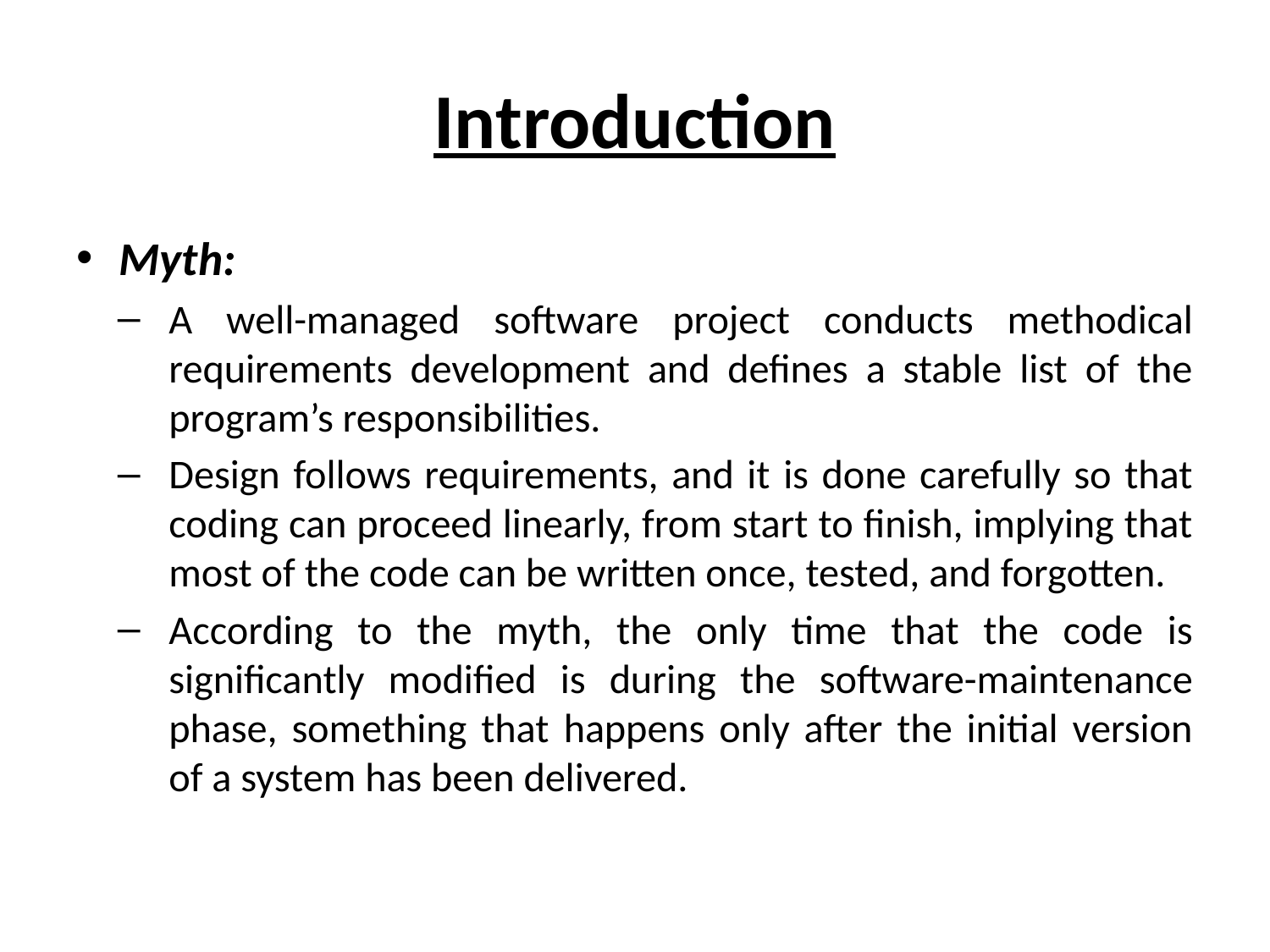

# Introduction
Myth:
A well-managed software project conducts methodical requirements development and defines a stable list of the program’s responsibilities.
Design follows requirements, and it is done carefully so that coding can proceed linearly, from start to finish, implying that most of the code can be written once, tested, and forgotten.
According to the myth, the only time that the code is significantly modified is during the software-maintenance phase, something that happens only after the initial version of a system has been delivered.